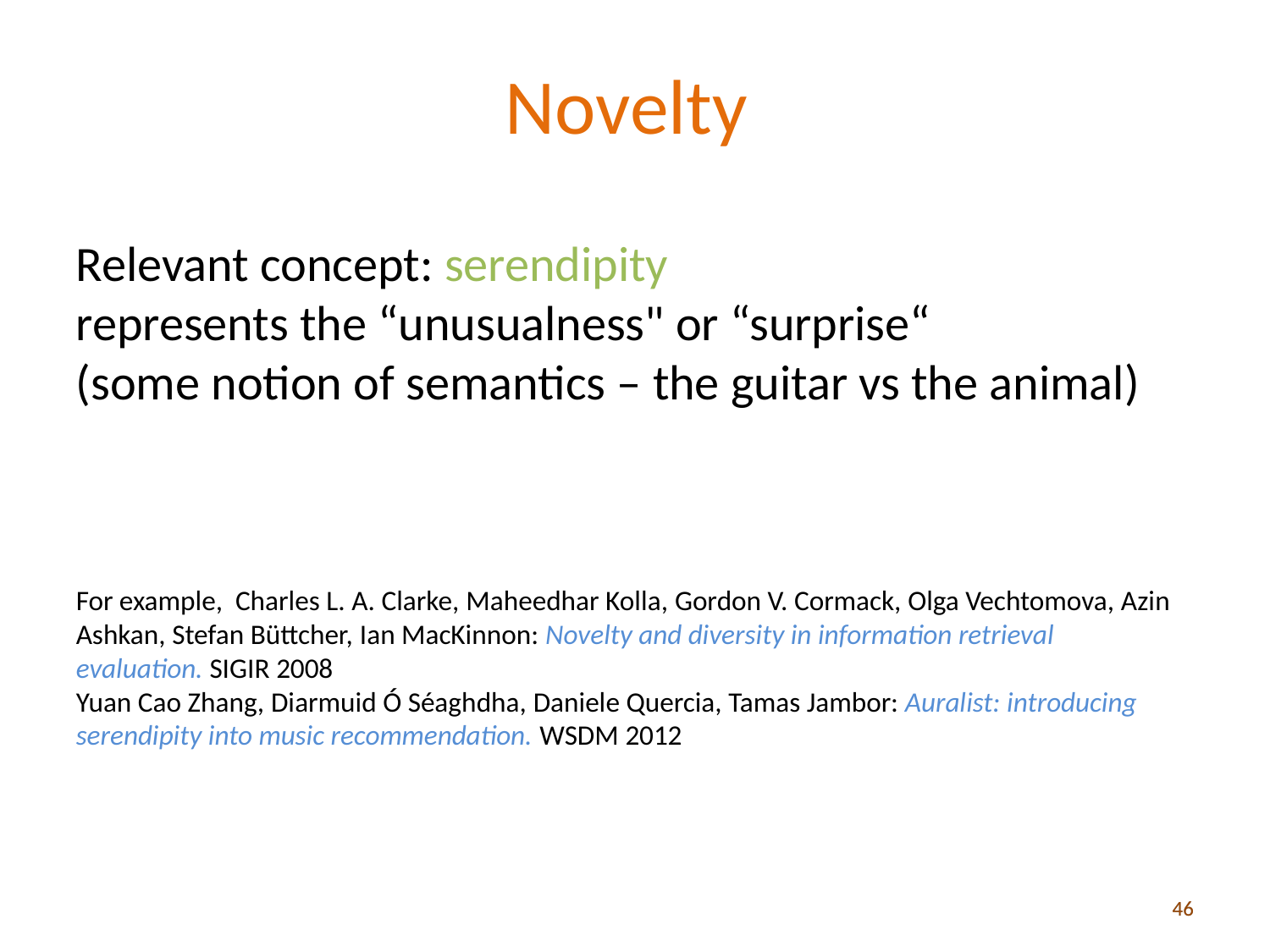

# Novelty
Relevant concept: serendipity
represents the “unusualness" or “surprise“
(some notion of semantics – the guitar vs the animal)
For example,  Charles L. A. Clarke, Maheedhar Kolla, Gordon V. Cormack, Olga Vechtomova, Azin Ashkan, Stefan Büttcher, Ian MacKinnon: Novelty and diversity in information retrieval evaluation. SIGIR 2008
Yuan Cao Zhang, Diarmuid Ó Séaghdha, Daniele Quercia, Tamas Jambor: Auralist: introducing serendipity into music recommendation. WSDM 2012
46
46